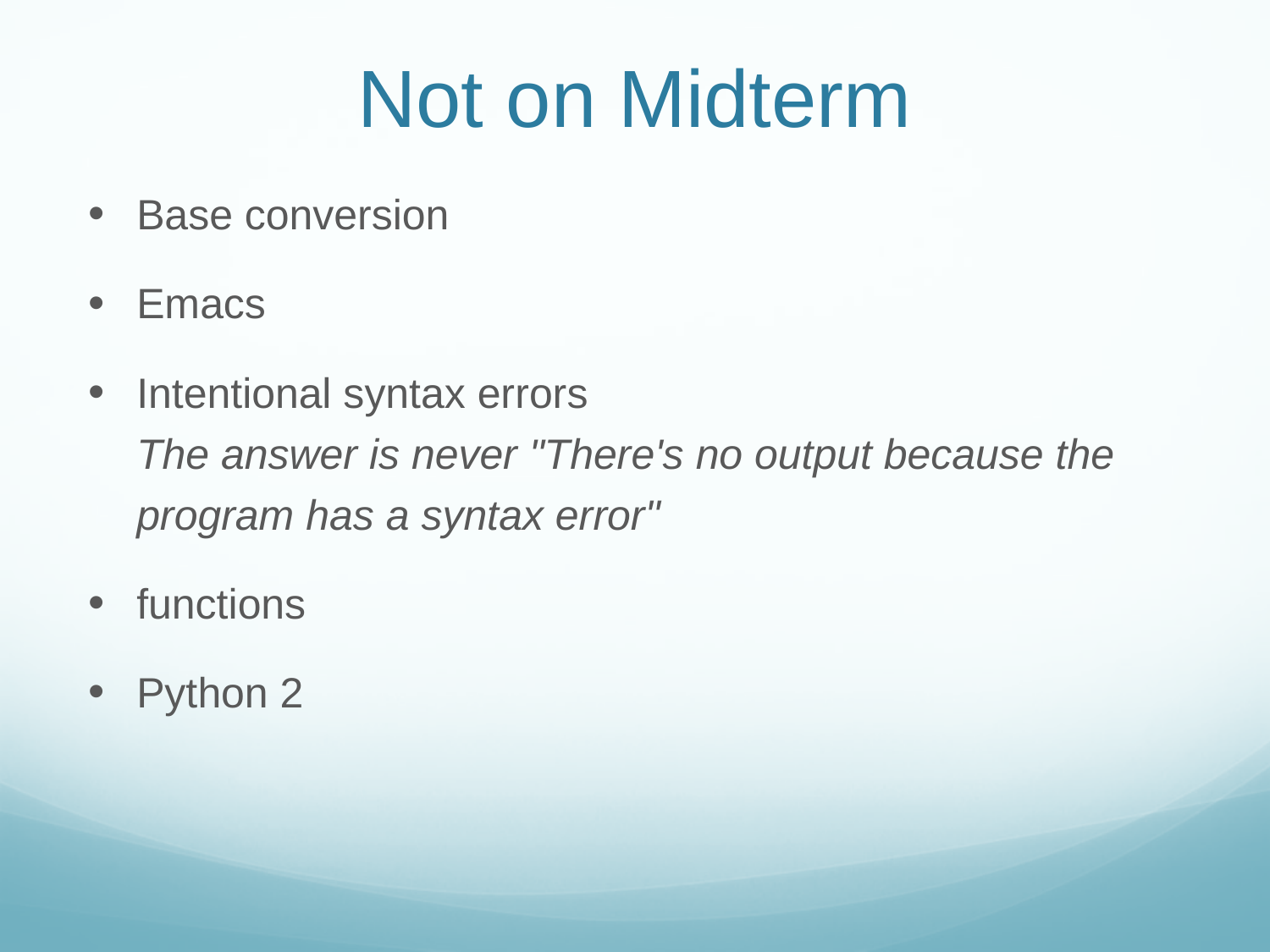

Not on Midterm
Base conversion
Emacs
Intentional syntax errors
The answer is never "There's no output because the program has a syntax error"
functions
Python 2